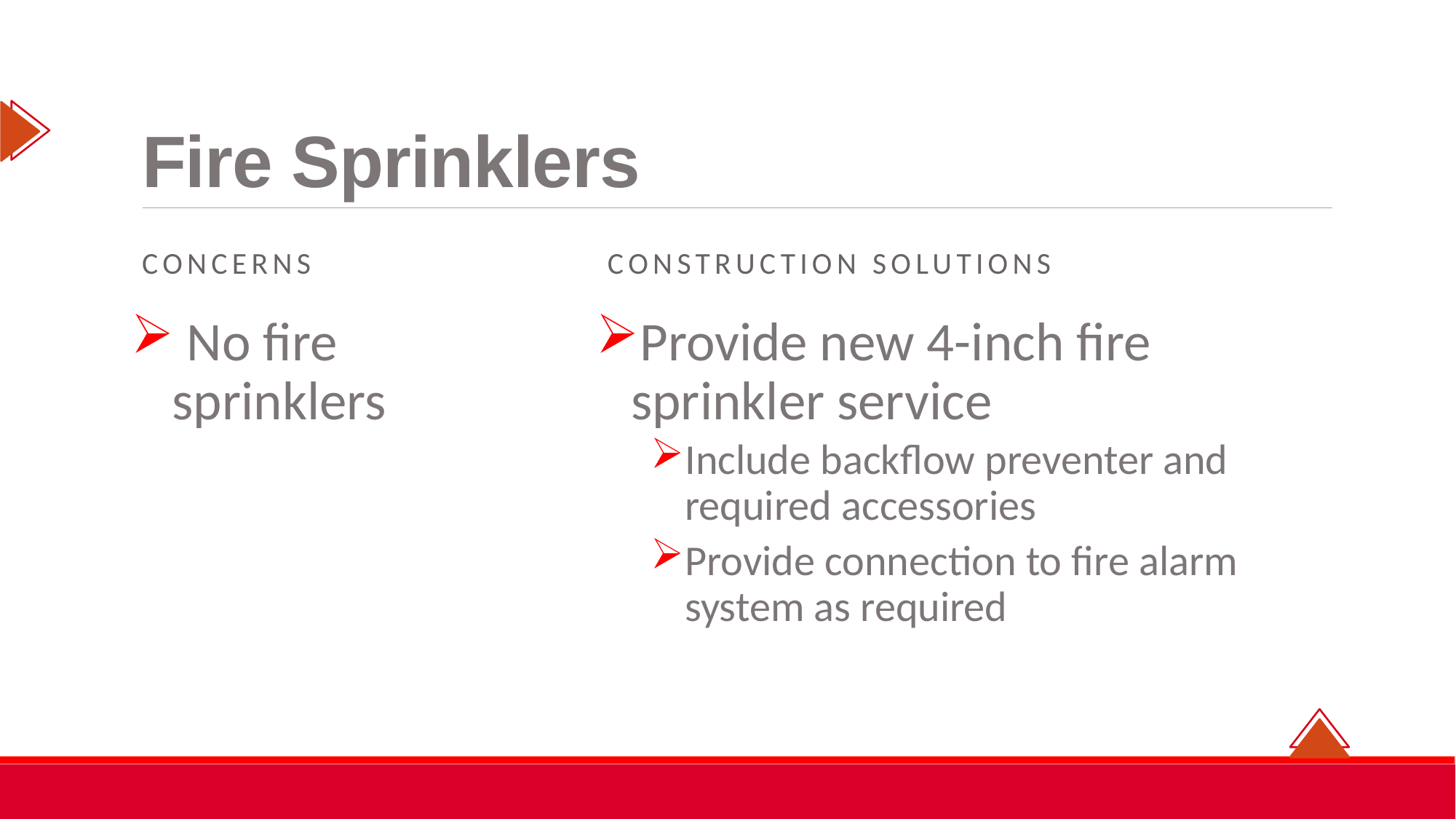

# Fire Sprinklers
concerns
Construction solutions
 No fire sprinklers
Provide new 4-inch fire sprinkler service
Include backflow preventer and required accessories
Provide connection to fire alarm system as required